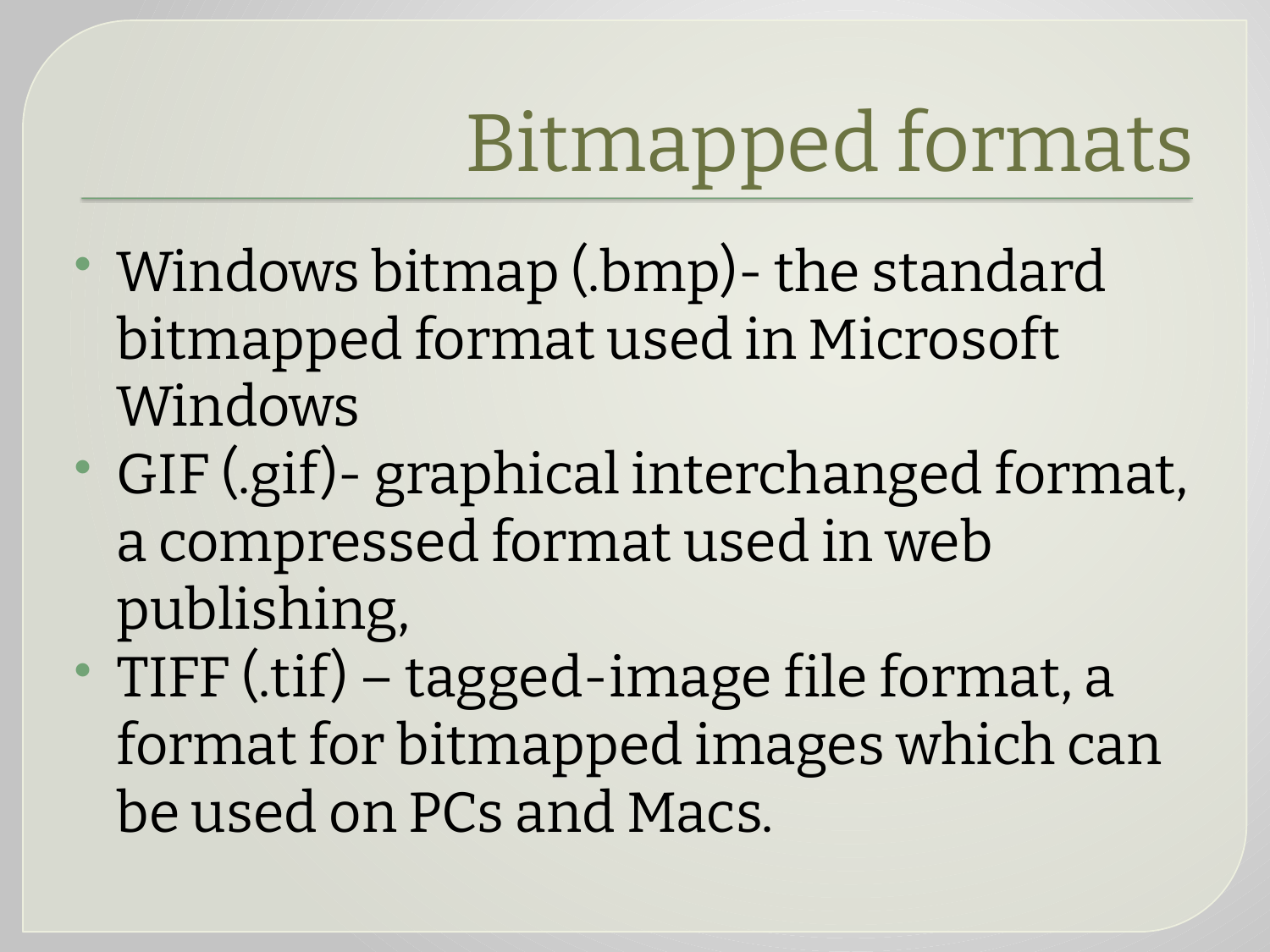

# Bitmapped formats
Windows bitmap (.bmp)- the standard bitmapped format used in Microsoft Windows
GIF (.gif)- graphical interchanged format, a compressed format used in web publishing,
TIFF (.tif) – tagged-image file format, a format for bitmapped images which can be used on PCs and Macs.